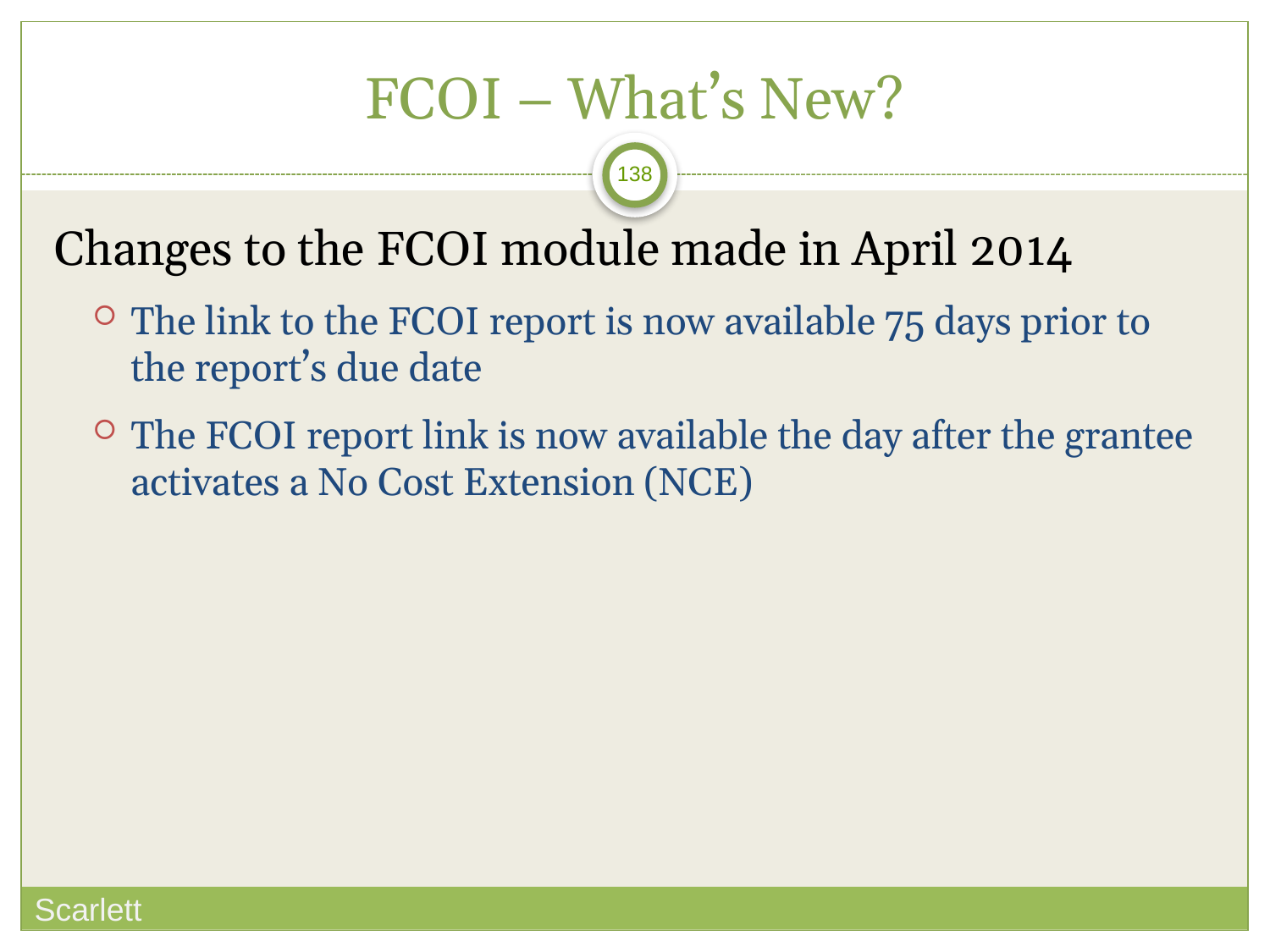

# FCOI – What’s New?
Changes to the FCOI module made in April 2014
The link to the FCOI report is now available 75 days prior to the report’s due date
The FCOI report link is now available the day after the grantee activates a No Cost Extension (NCE)
Scarlett